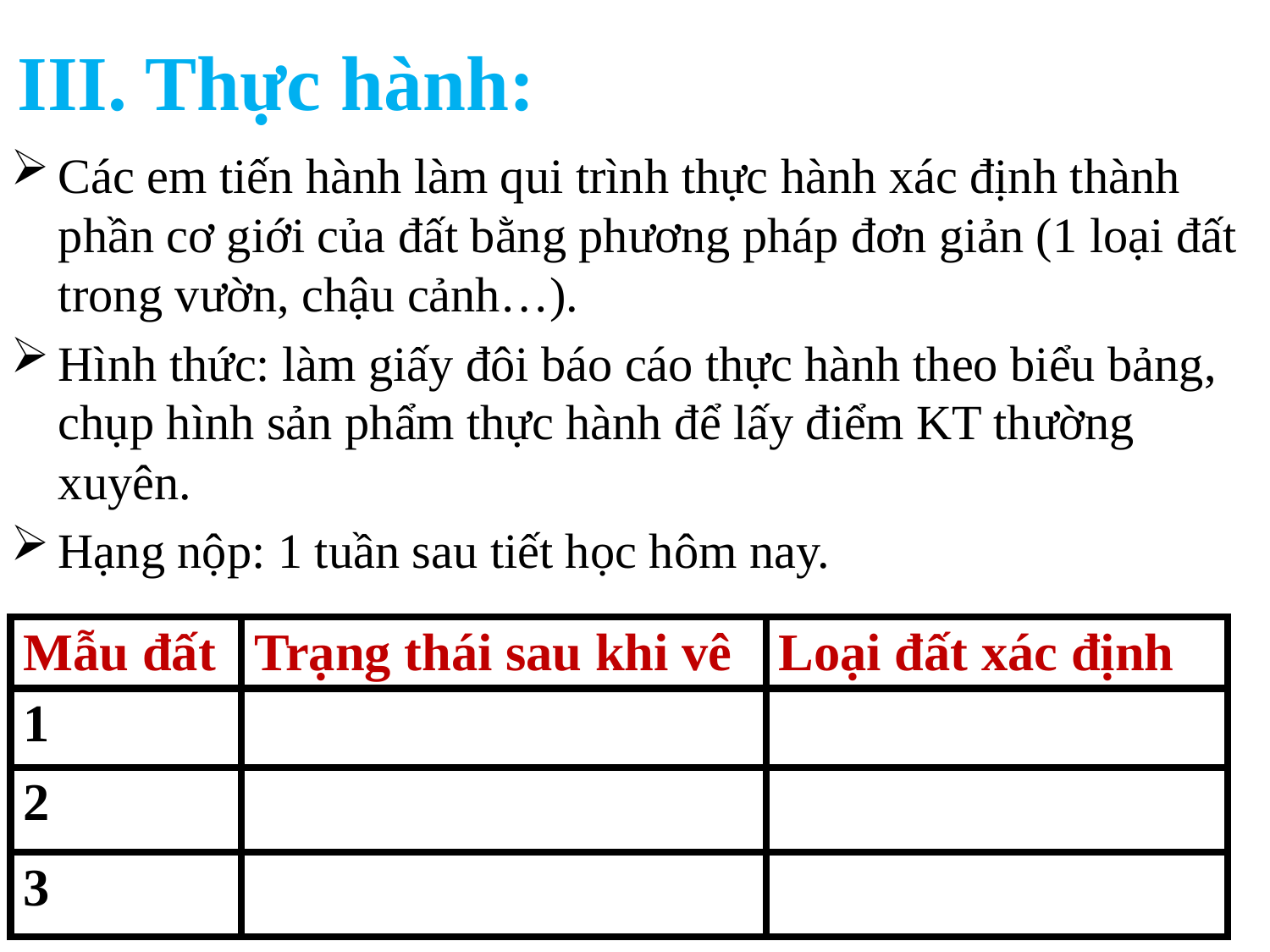

# III. Thực hành:
Các em tiến hành làm qui trình thực hành xác định thành phần cơ giới của đất bằng phương pháp đơn giản (1 loại đất trong vườn, chậu cảnh…).
Hình thức: làm giấy đôi báo cáo thực hành theo biểu bảng, chụp hình sản phẩm thực hành để lấy điểm KT thường xuyên.
Hạng nộp: 1 tuần sau tiết học hôm nay.

| Mẫu đất | Trạng thái sau khi vê | Loại đất xác định |
| --- | --- | --- |
| 1 |  |  |
| 2 |  |  |
| 3 |  |  |